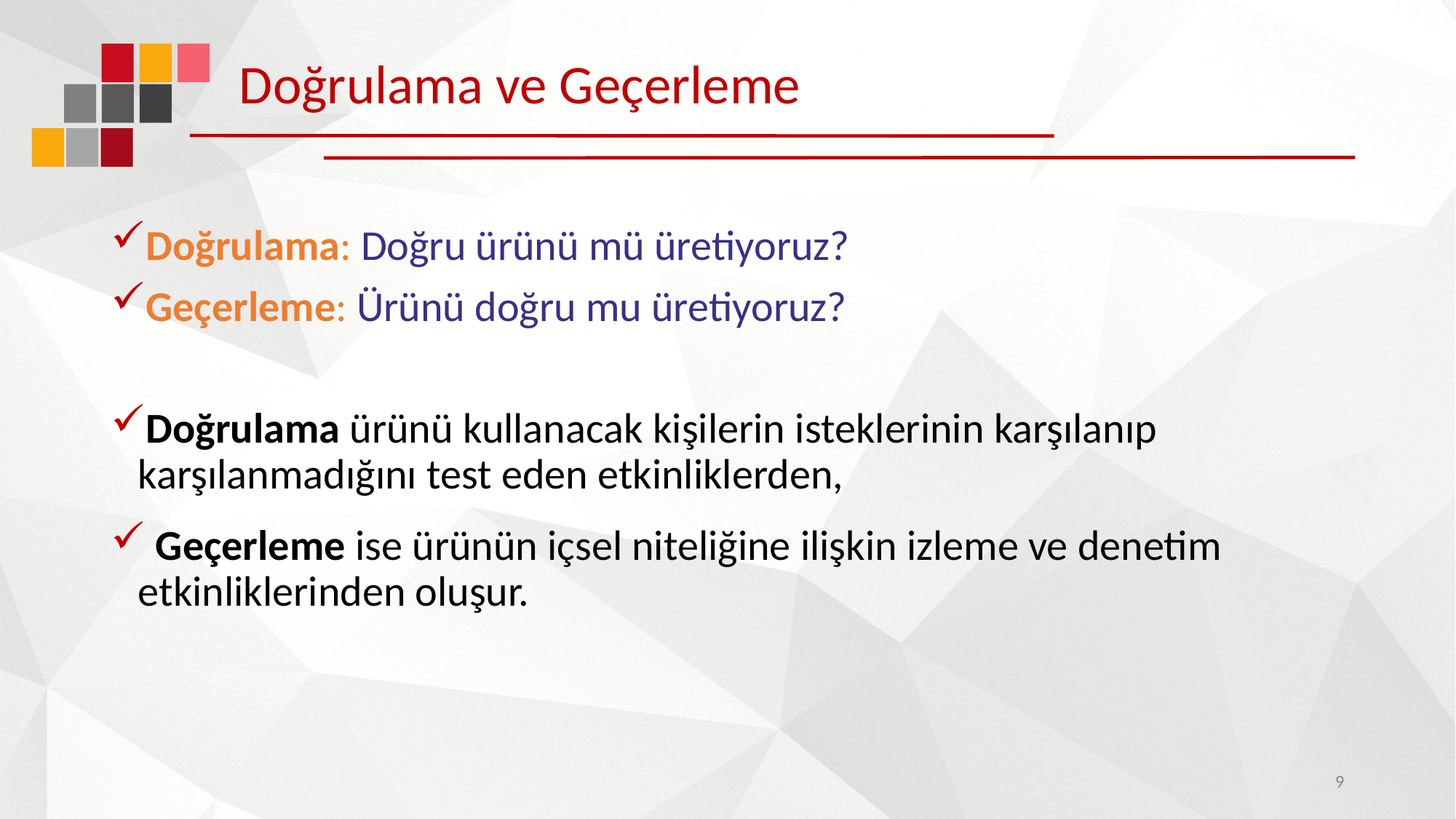

# Doğrulama ve Geçerleme
Doğrulama: Doğru ürünü mü üretiyoruz?
Geçerleme: Ürünü doğru mu üretiyoruz?

Doğrulama ürünü kullanacak kişilerin isteklerinin karşılanıp karşılanmadığını test eden etkinliklerden,
 Geçerleme ise ürünün içsel niteliğine ilişkin izleme ve denetim etkinliklerinden oluşur.

9